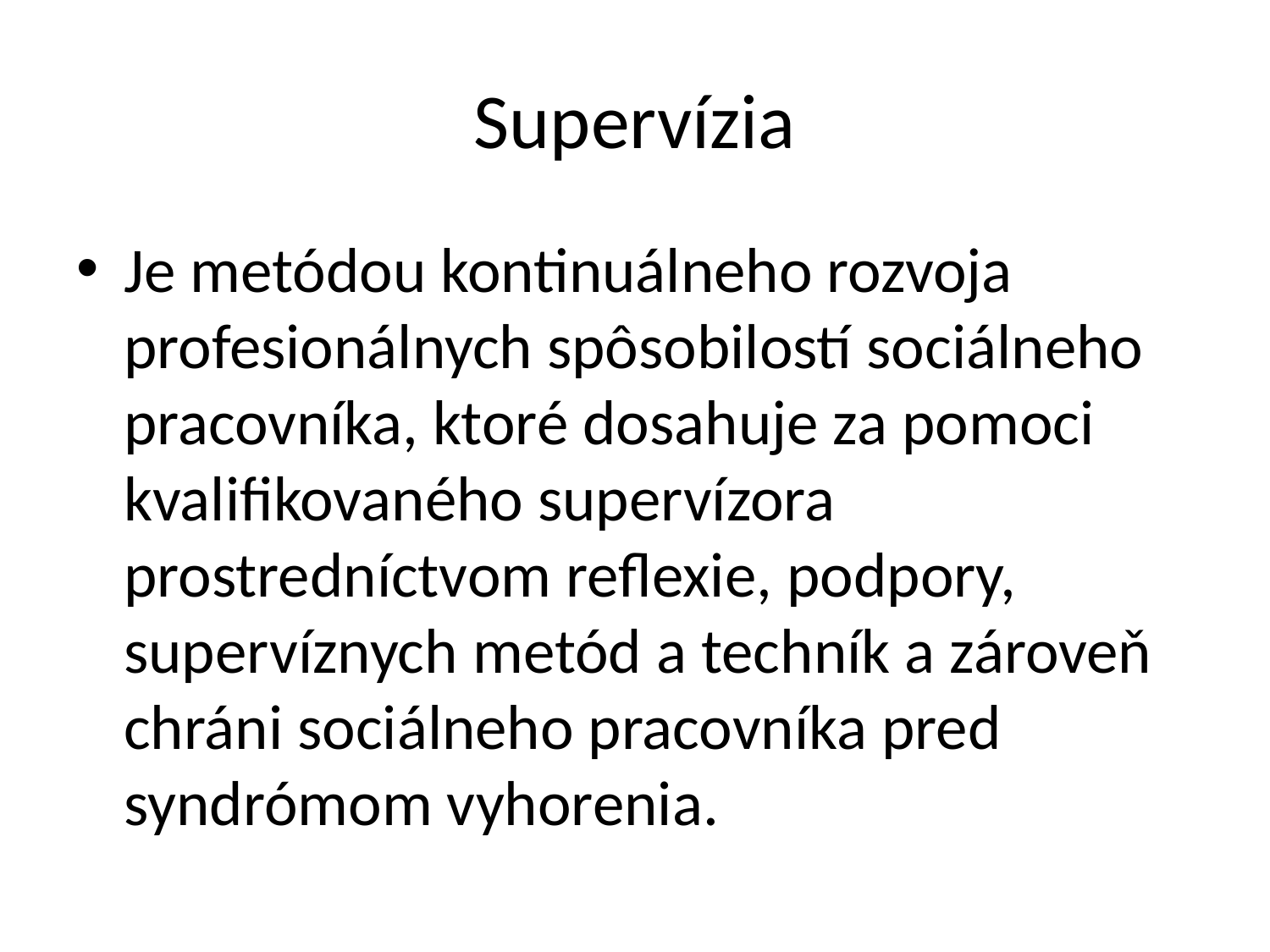

# Supervízia
Je metódou kontinuálneho rozvoja profesionálnych spôsobilostí sociálneho pracovníka, ktoré dosahuje za pomoci kvalifikovaného supervízora prostredníctvom reflexie, podpory, supervíznych metód a techník a zároveň chráni sociálneho pracovníka pred syndrómom vyhorenia.